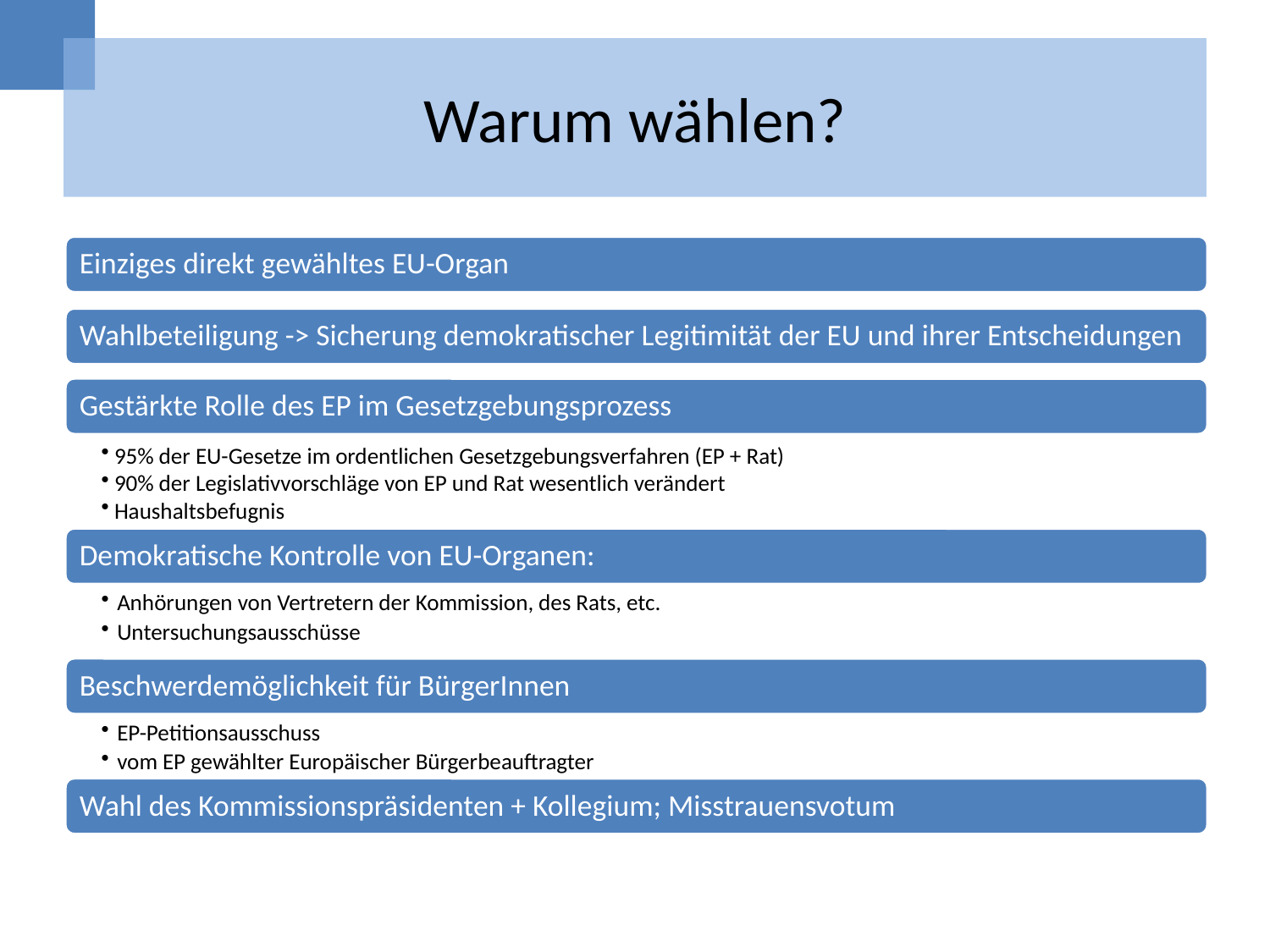

# Warum wählen?
Einziges direkt gewähltes EU-Organ
Wahlbeteiligung -> Sicherung demokratischer Legitimität der EU und ihrer Entscheidungen
Gestärkte Rolle des EP im Gesetzgebungsprozess
 95% der EU-Gesetze im ordentlichen Gesetzgebungsverfahren (EP + Rat)
 90% der Legislativvorschläge von EP und Rat wesentlich verändert
 Haushaltsbefugnis
Demokratische Kontrolle von EU-Organen:
Anhörungen von Vertretern der Kommission, des Rats, etc.
Untersuchungsausschüsse
Beschwerdemöglichkeit für BürgerInnen
EP-Petitionsausschuss
vom EP gewählter Europäischer Bürgerbeauftragter
Wahl des Kommissionspräsidenten + Kollegium; Misstrauensvotum